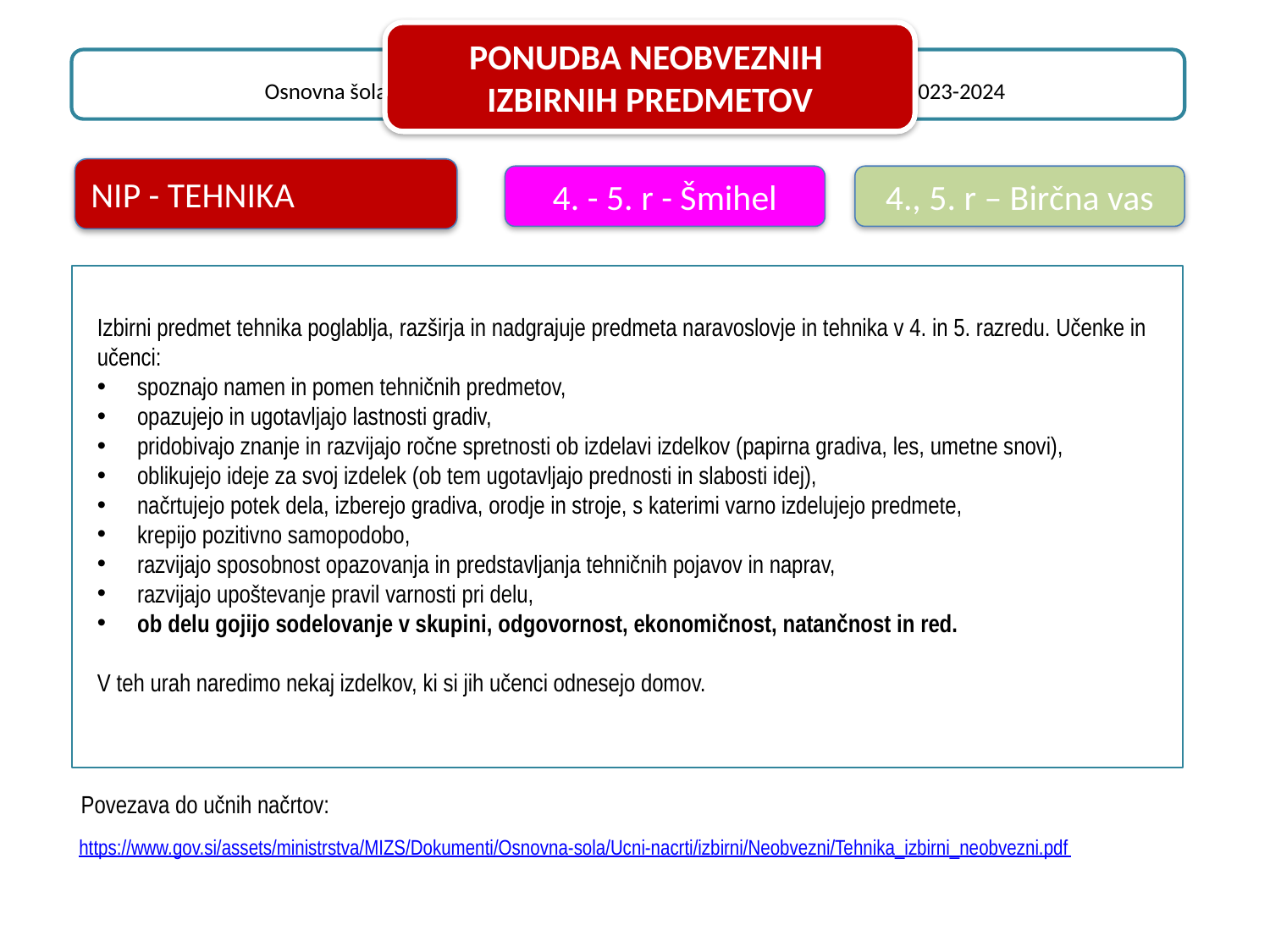

PONUDBA NEOBVEZNIH
IZBIRNIH PREDMETOV
Osnovna šola ŠMIHEL  	                           	                               šolsko leto 2023-2024

NIP - TEHNIKA
4. - 5. r - Šmihel
4., 5. r – Birčna vas

Izbirni predmet tehnika poglablja, razširja in nadgrajuje predmeta naravoslovje in tehnika v 4. in 5. razredu. Učenke in učenci:
spoznajo namen in pomen tehničnih predmetov,
opazujejo in ugotavljajo lastnosti gradiv,
pridobivajo znanje in razvijajo ročne spretnosti ob izdelavi izdelkov (papirna gradiva, les, umetne snovi),
oblikujejo ideje za svoj izdelek (ob tem ugotavljajo prednosti in slabosti idej),
načrtujejo potek dela, izberejo gradiva, orodje in stroje, s katerimi varno izdelujejo predmete,
krepijo pozitivno samopodobo,
razvijajo sposobnost opazovanja in predstavljanja tehničnih pojavov in naprav,
razvijajo upoštevanje pravil varnosti pri delu,
ob delu gojijo sodelovanje v skupini, odgovornost, ekonomičnost, natančnost in red.

V teh urah naredimo nekaj izdelkov, ki si jih učenci odnesejo domov.
Povezava do učnih načrtov:
https://www.gov.si/assets/ministrstva/MIZS/Dokumenti/Osnovna-sola/Ucni-nacrti/izbirni/Neobvezni/Tehnika_izbirni_neobvezni.pdf